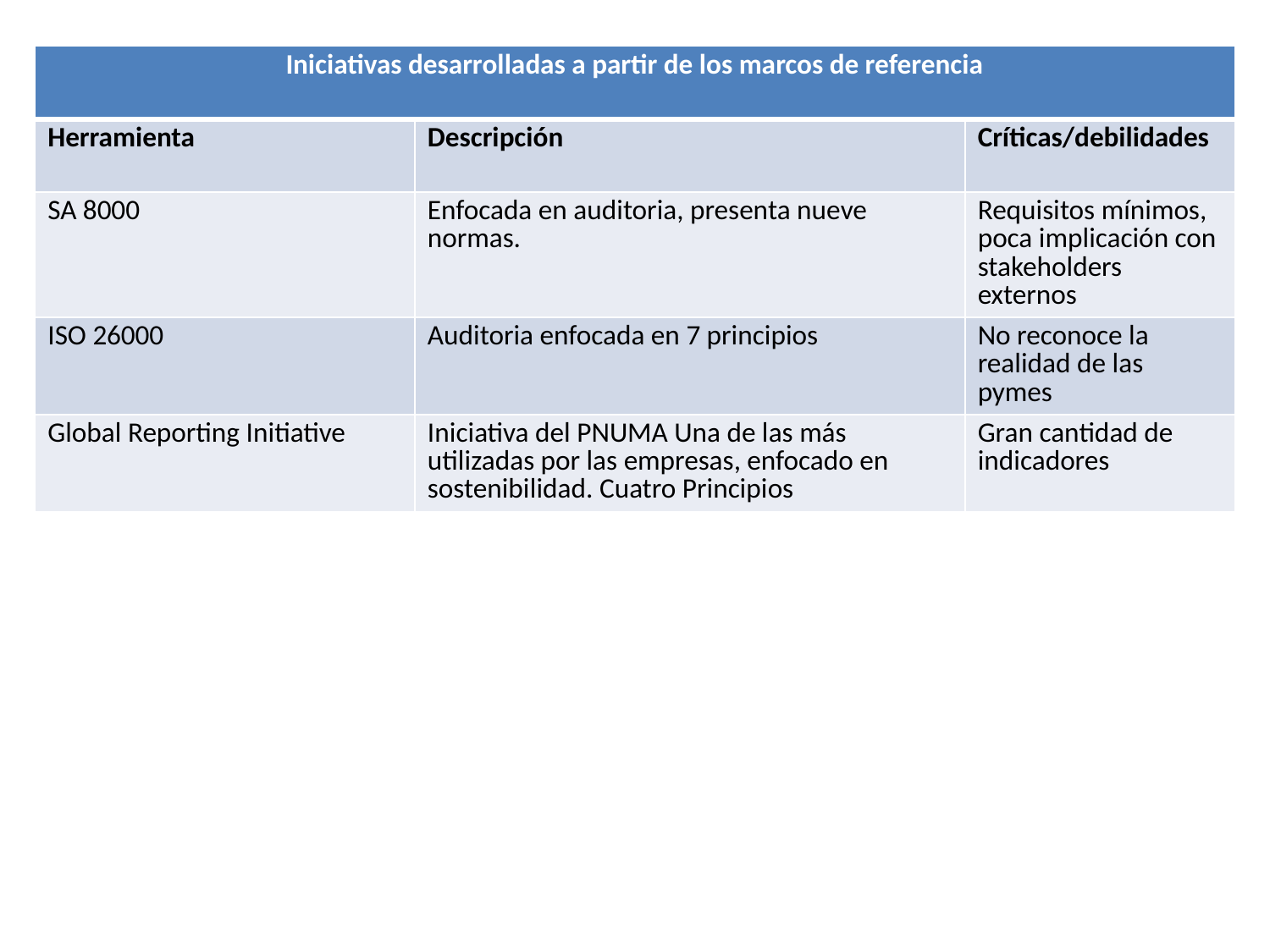

#
| Iniciativas desarrolladas a partir de los marcos de referencia |  |  |
| --- | --- | --- |
| Herramienta | Descripción | Críticas/debilidades |
| SA 8000 | Enfocada en auditoria, presenta nueve normas. | Requisitos mínimos, poca implicación con stakeholders externos |
| ISO 26000 | Auditoria enfocada en 7 principios | No reconoce la realidad de las pymes |
| Global Reporting Initiative | Iniciativa del PNUMA Una de las más utilizadas por las empresas, enfocado en sostenibilidad. Cuatro Principios | Gran cantidad de indicadores |